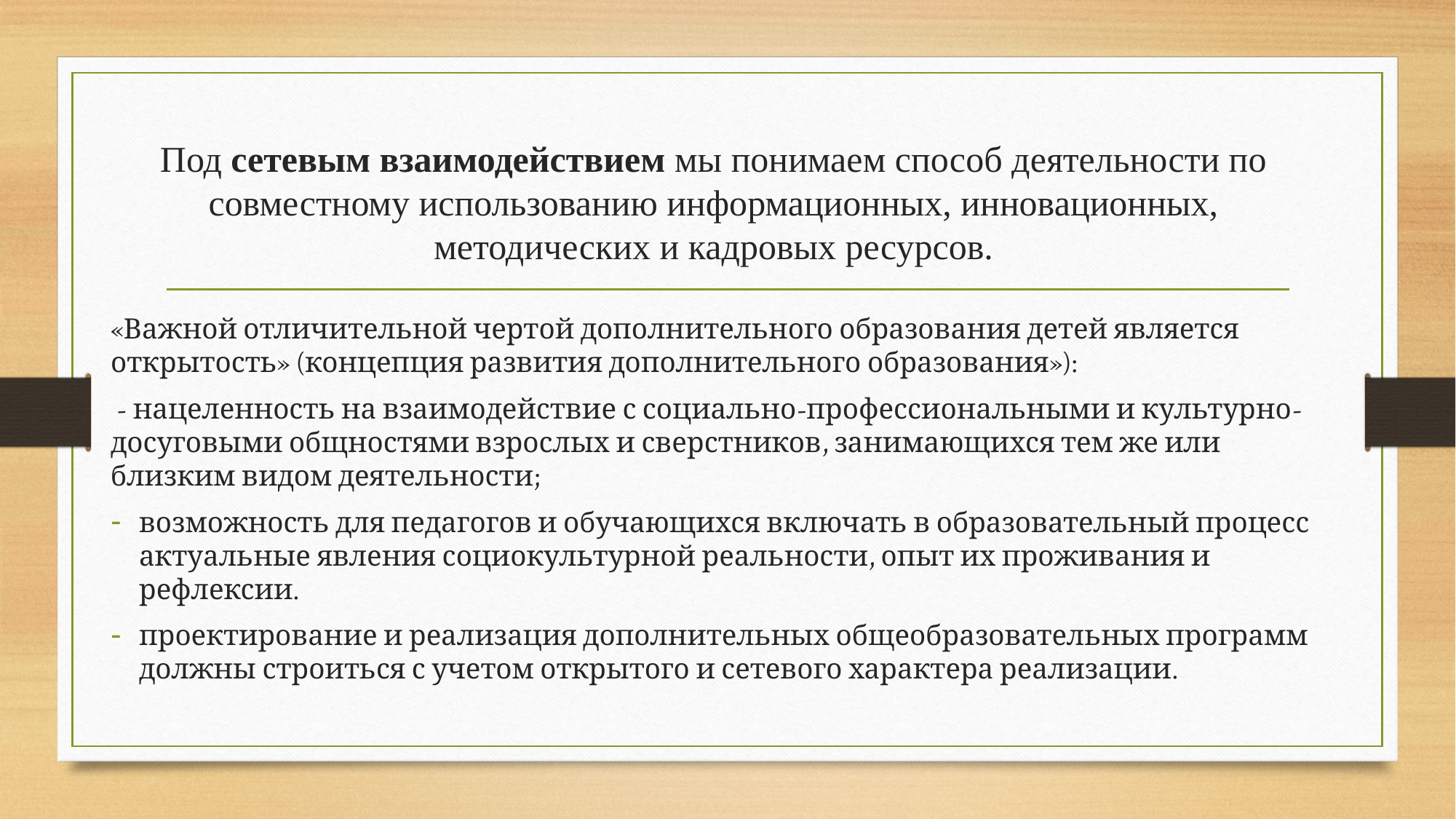

# Под сетевым взаимодействием мы понимаем способ деятельности по совместному использованию информационных, инновационных, методических и кадровых ресурсов.
«Важной отличительной чертой дополнительного образования детей является открытость» (концепция развития дополнительного образования»):
 - нацеленность на взаимодействие с социально-профессиональными и культурно-досуговыми общностями взрослых и сверстников, занимающихся тем же или близким видом деятельности;
возможность для педагогов и обучающихся включать в образовательный процесс актуальные явления социокультурной реальности, опыт их проживания и рефлексии.
проектирование и реализация дополнительных общеобразовательных программ должны строиться с учетом открытого и сетевого характера реализации.